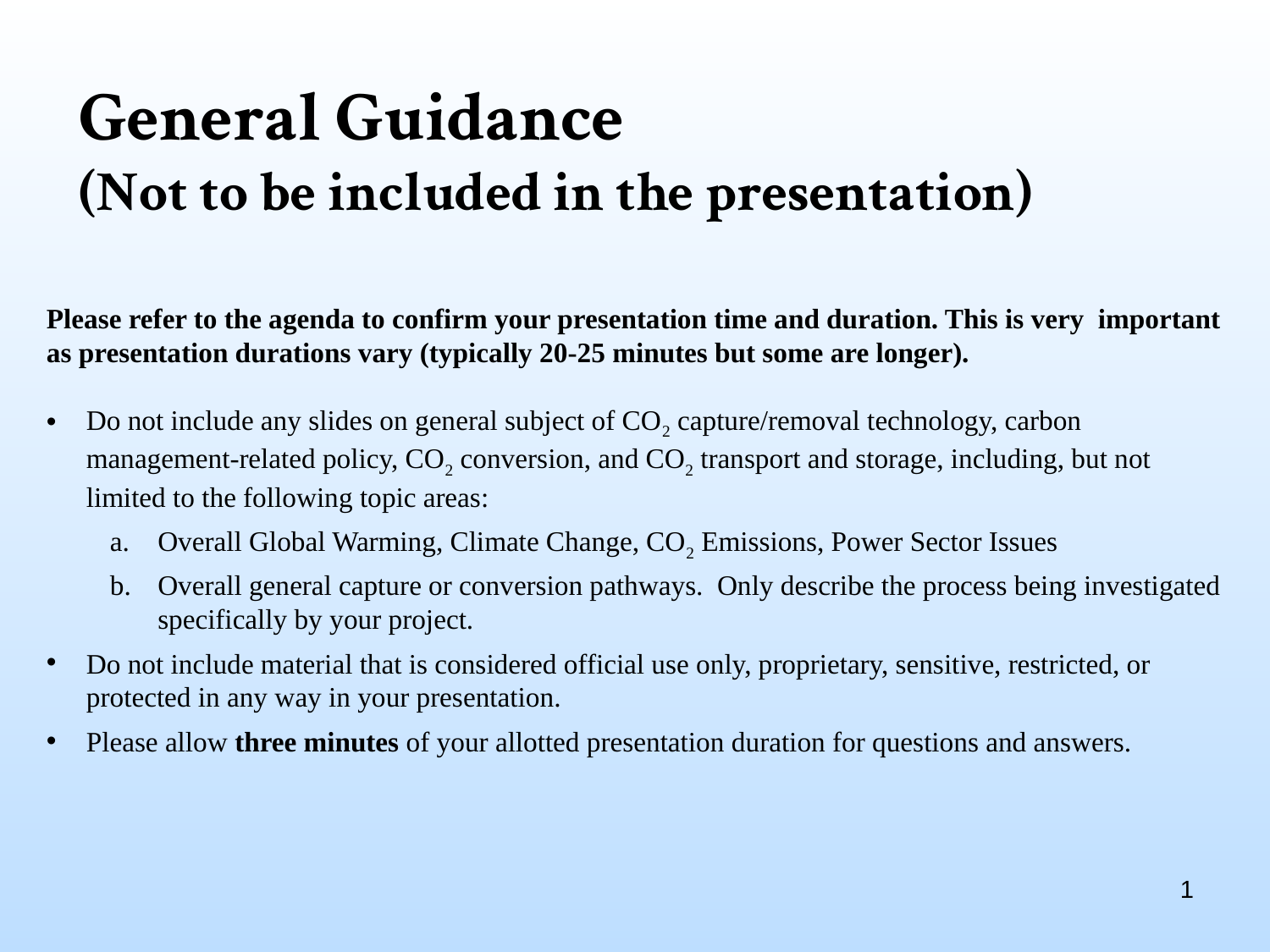

General Guidance
(Not to be included in the presentation)
Please refer to the agenda to confirm your presentation time and duration. This is very  important as presentation durations vary (typically 20-25 minutes but some are longer).

Do not include any slides on general subject of CO2 capture/removal technology, carbon management-related policy, CO2 conversion, and CO2 transport and storage, including, but not limited to the following topic areas:
Overall Global Warming, Climate Change, CO2 Emissions, Power Sector Issues
Overall general capture or conversion pathways.  Only describe the process being investigated specifically by your project.
Do not include material that is considered official use only, proprietary, sensitive, restricted, or protected in any way in your presentation.
Please allow three minutes of your allotted presentation duration for questions and answers.

1